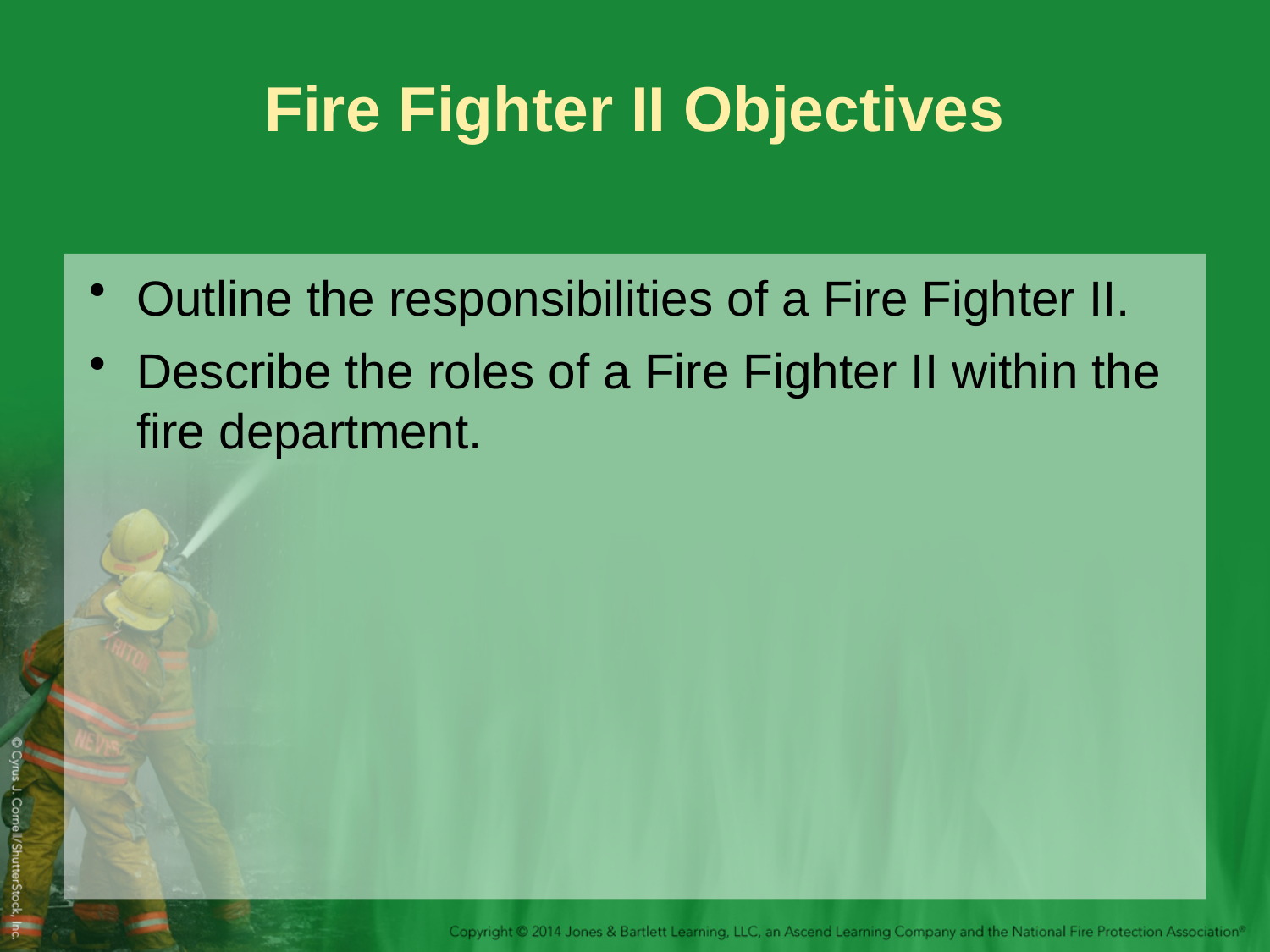

# Fire Fighter II Objectives
Outline the responsibilities of a Fire Fighter II.
Describe the roles of a Fire Fighter II within the fire department.